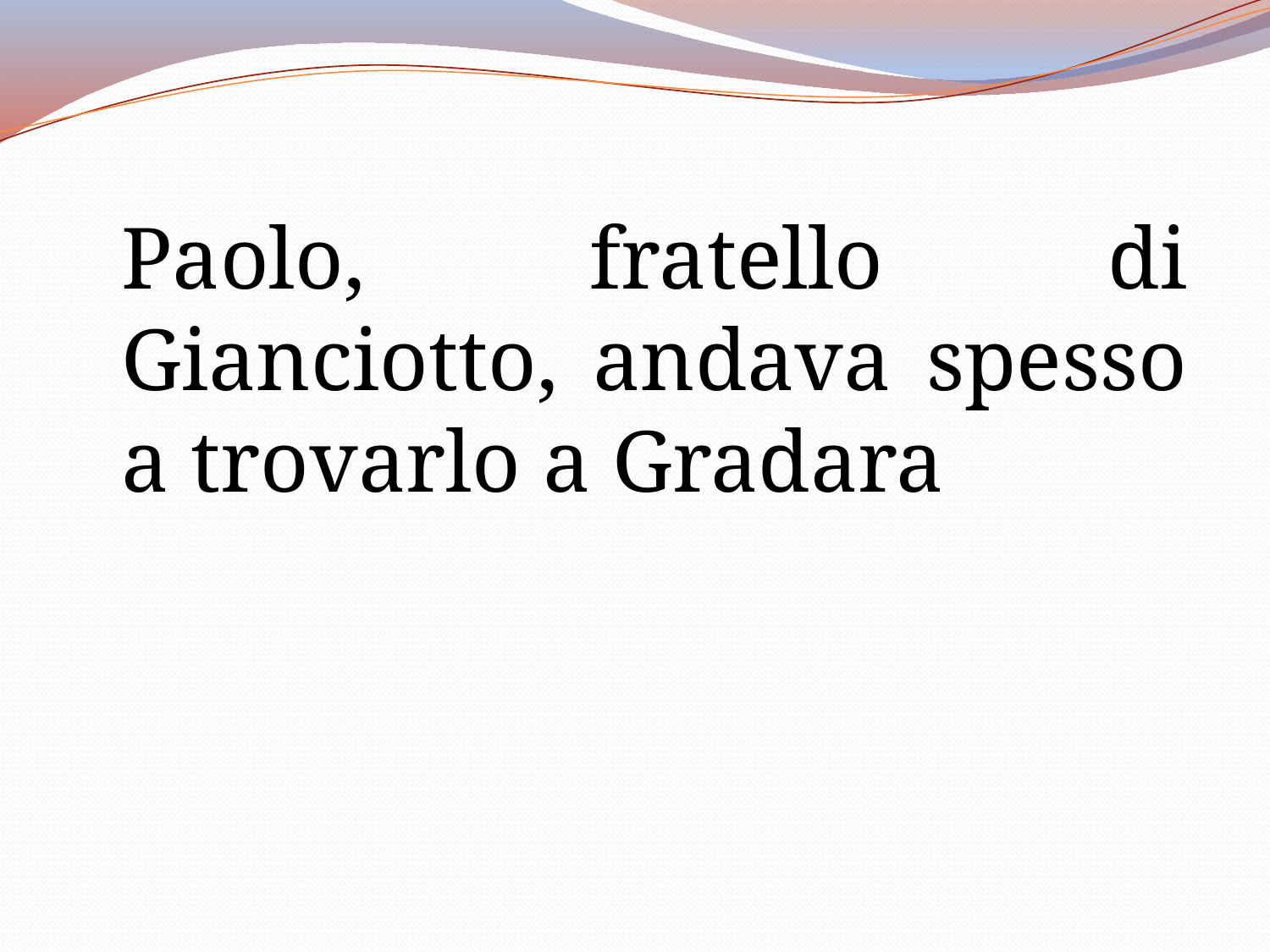

Paolo, fratello di Gianciotto, andava spesso a trovarlo a Gradara